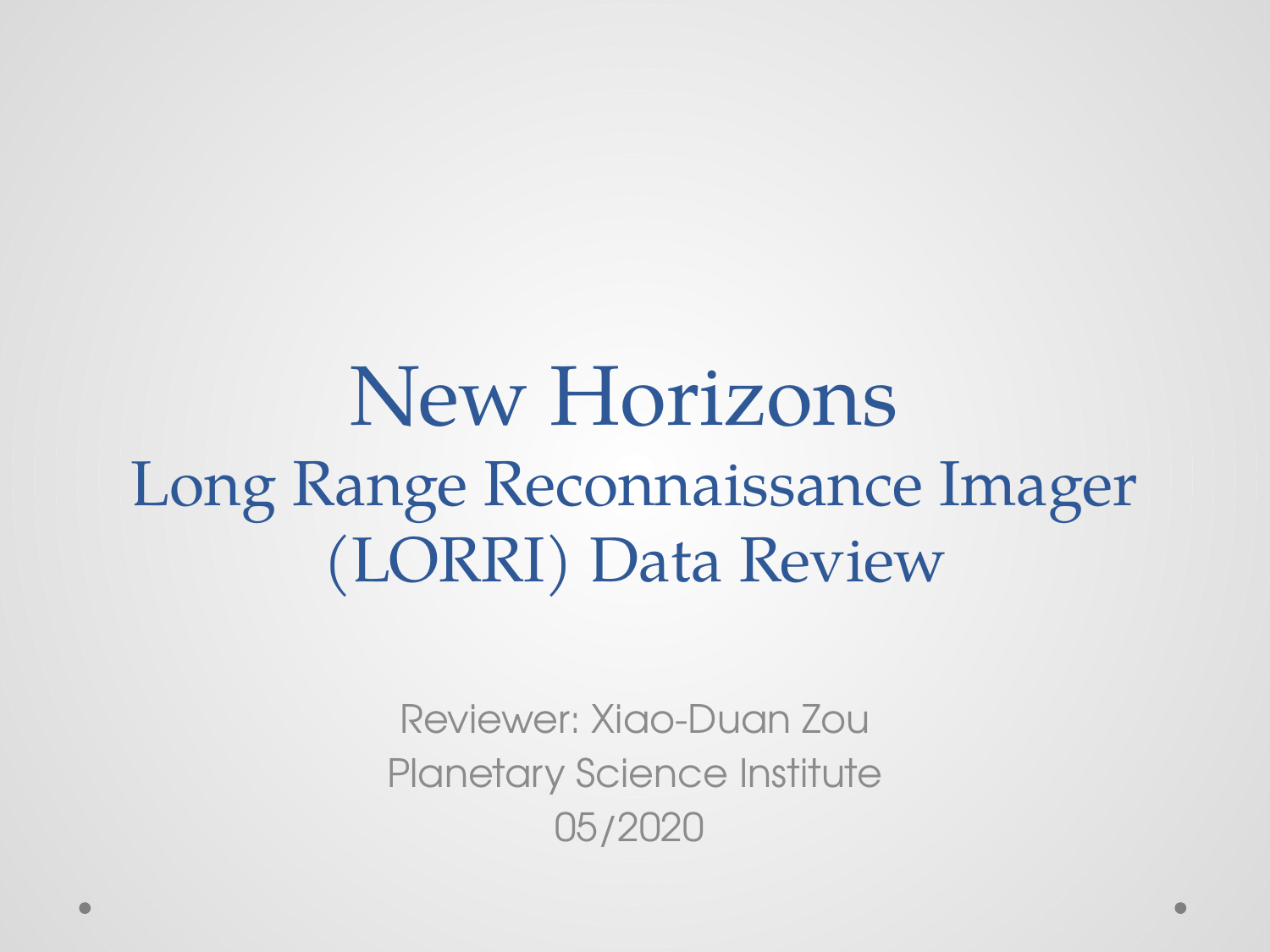

# New Horizons Long Range Reconnaissance Imager (LORRI) Data Review
Reviewer: Xiao-Duan Zou
Planetary Science Institute
05/2020